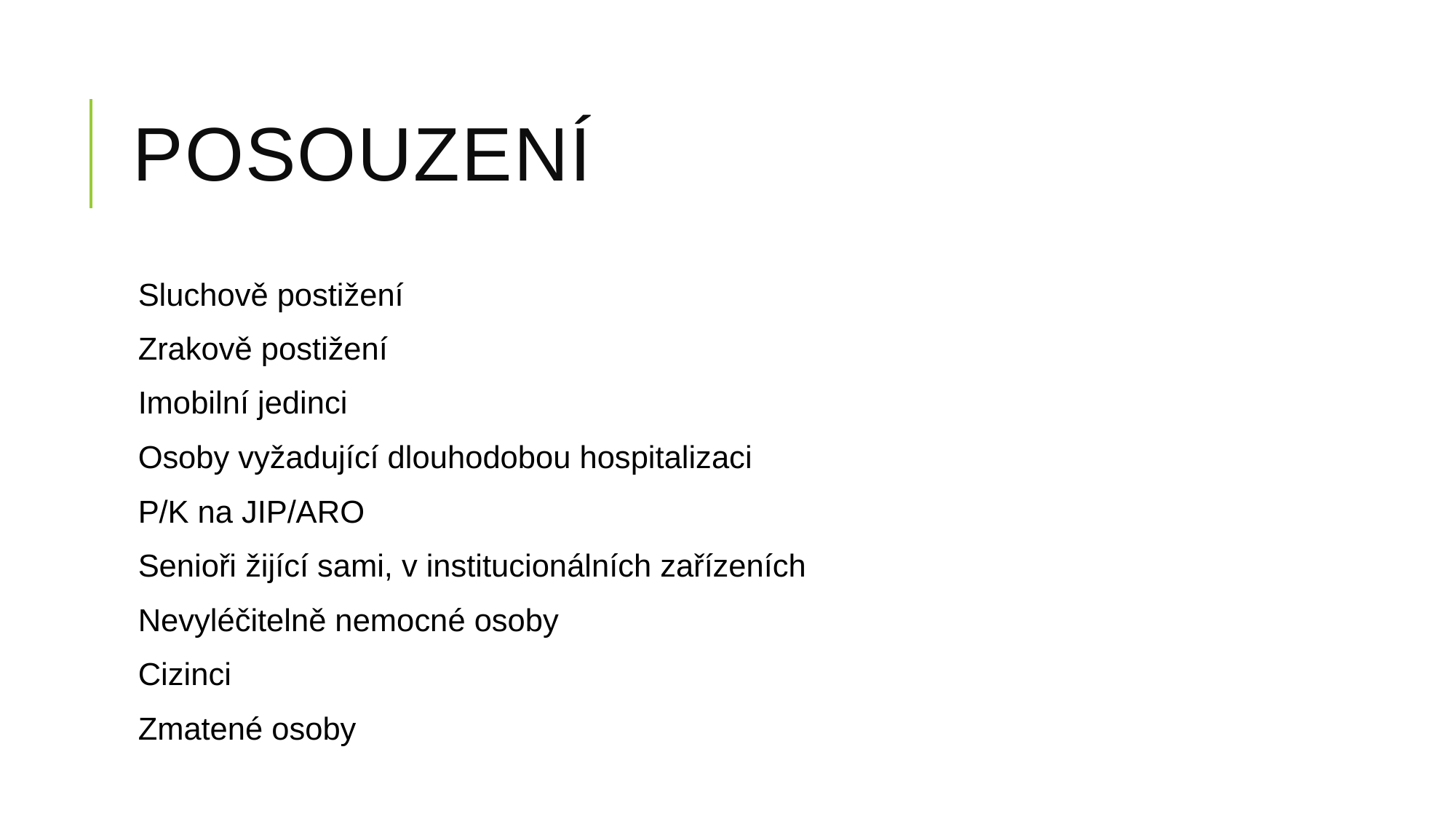

# posouzení
Sluchově postižení
Zrakově postižení
Imobilní jedinci
Osoby vyžadující dlouhodobou hospitalizaci
P/K na JIP/ARO
Senioři žijící sami, v institucionálních zařízeních
Nevyléčitelně nemocné osoby
Cizinci
Zmatené osoby